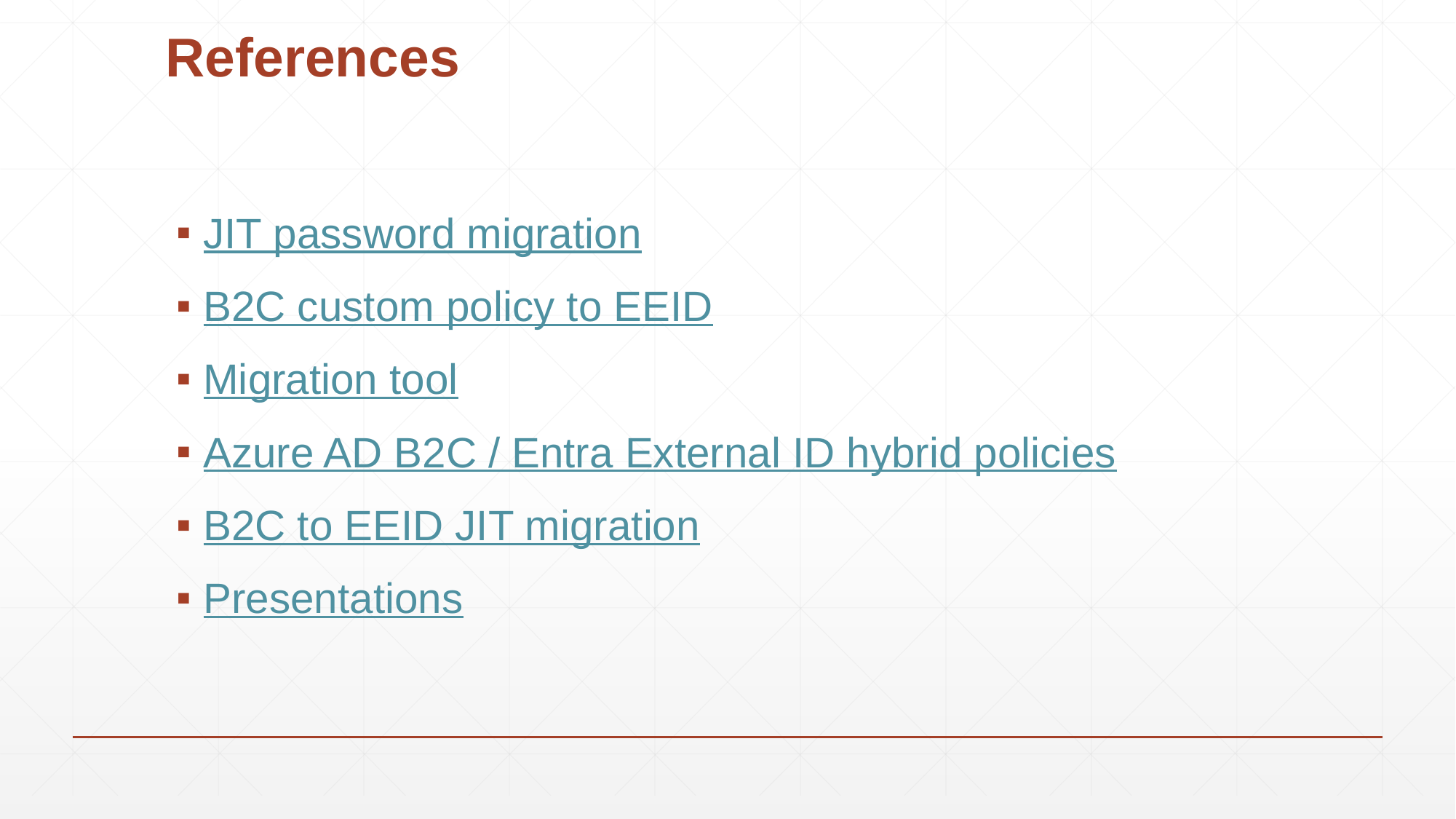

# References

JIT password migration
B2C custom policy to EEID
Migration tool
Azure AD B2C / Entra External ID hybrid policies
B2C to EEID JIT migration
Presentations